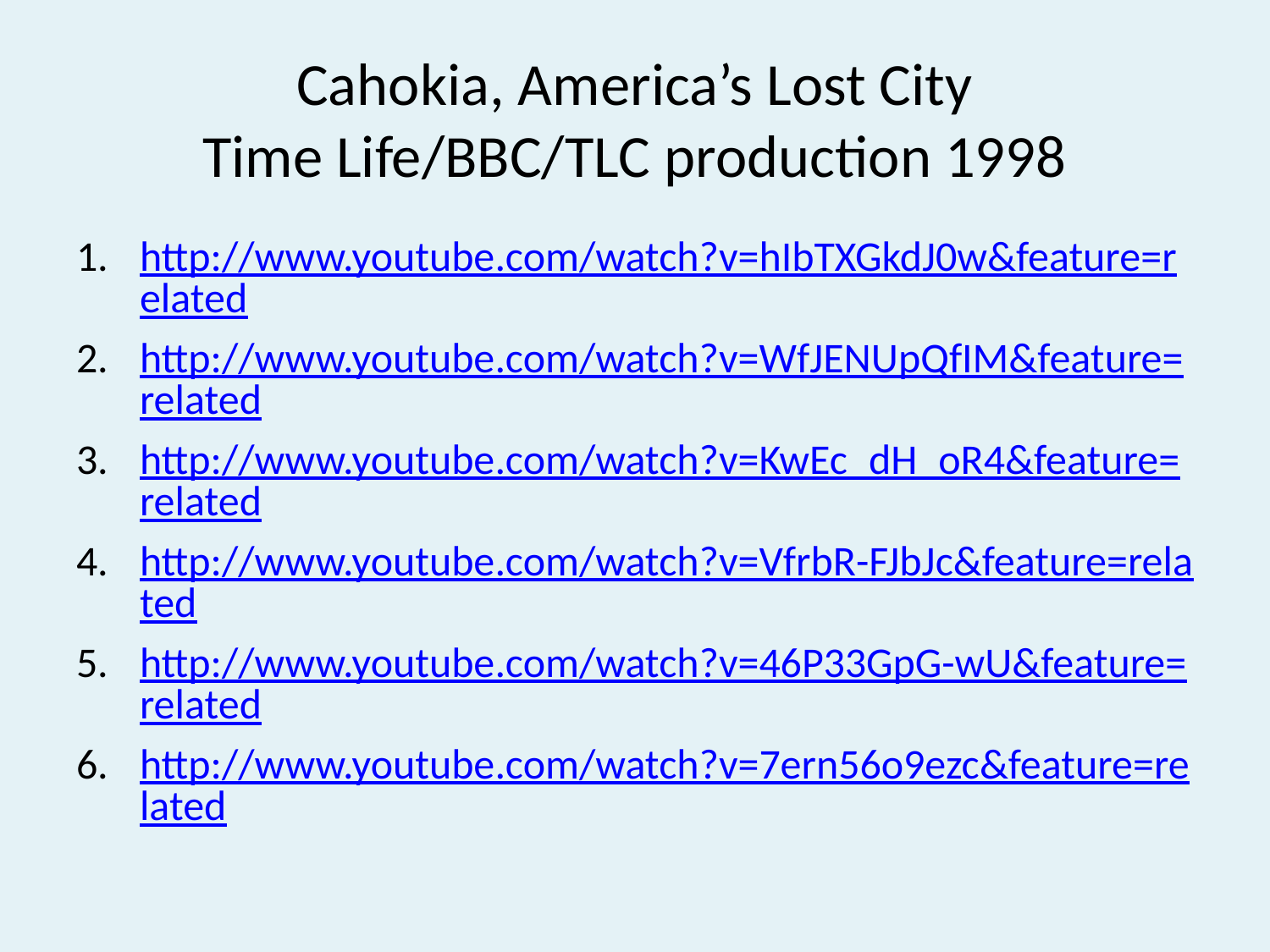

# Cahokia, America’s Lost City Time Life/BBC/TLC production 1998
http://www.youtube.com/watch?v=hIbTXGkdJ0w&feature=related
http://www.youtube.com/watch?v=WfJENUpQfIM&feature=related
http://www.youtube.com/watch?v=KwEc_dH_oR4&feature=related
http://www.youtube.com/watch?v=VfrbR-FJbJc&feature=related
http://www.youtube.com/watch?v=46P33GpG-wU&feature=related
http://www.youtube.com/watch?v=7ern56o9ezc&feature=related